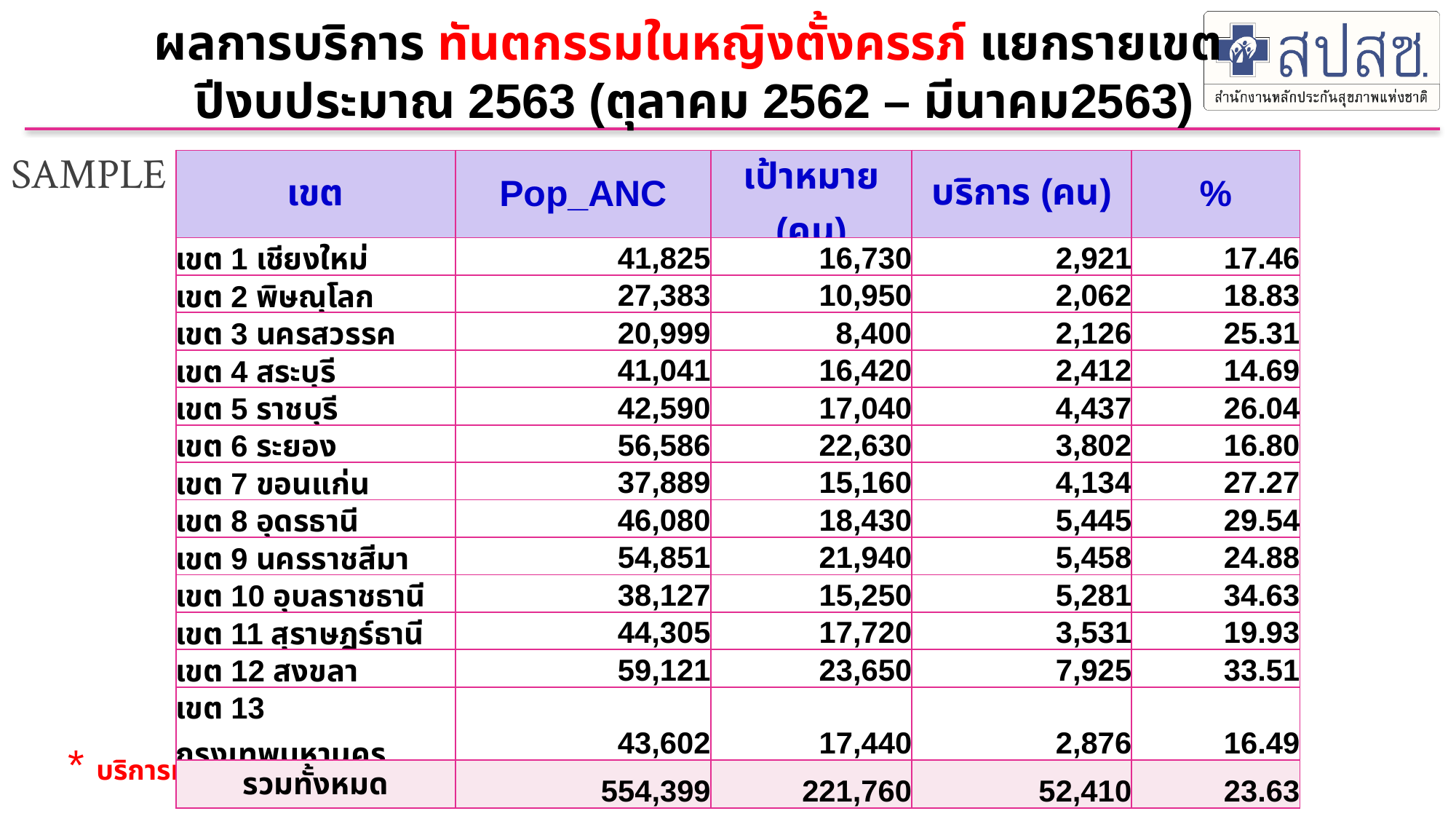

ผลการบริการ ทันตกรรมในหญิงตั้งครรภ์ แยกรายเขต
 ปีงบประมาณ 2563 (ตุลาคม 2562 – มีนาคม2563)
Sample 2
| เขต | Pop\_ANC | เป้าหมาย (คน) | บริการ (คน) | % |
| --- | --- | --- | --- | --- |
| เขต 1 เชียงใหม่ | 41,825 | 16,730 | 2,921 | 17.46 |
| เขต 2 พิษณุโลก | 27,383 | 10,950 | 2,062 | 18.83 |
| เขต 3 นครสวรรค | 20,999 | 8,400 | 2,126 | 25.31 |
| เขต 4 สระบุรี | 41,041 | 16,420 | 2,412 | 14.69 |
| เขต 5 ราชบุรี | 42,590 | 17,040 | 4,437 | 26.04 |
| เขต 6 ระยอง | 56,586 | 22,630 | 3,802 | 16.80 |
| เขต 7 ขอนแก่น | 37,889 | 15,160 | 4,134 | 27.27 |
| เขต 8 อุดรธานี | 46,080 | 18,430 | 5,445 | 29.54 |
| เขต 9 นครราชสีมา | 54,851 | 21,940 | 5,458 | 24.88 |
| เขต 10 อุบลราชธานี | 38,127 | 15,250 | 5,281 | 34.63 |
| เขต 11 สุราษฎร์ธานี | 44,305 | 17,720 | 3,531 | 19.93 |
| เขต 12 สงขลา | 59,121 | 23,650 | 7,925 | 33.51 |
| เขต 13 กรุงเทพมหานคร | 43,602 | 17,440 | 2,876 | 16.49 |
| รวมทั้งหมด | 554,399 | 221,760 | 52,410 | 23.63 |
* บริการทันตกรรมในหญิงตั้งครรภ์ 1 คน 1 ครั้ง